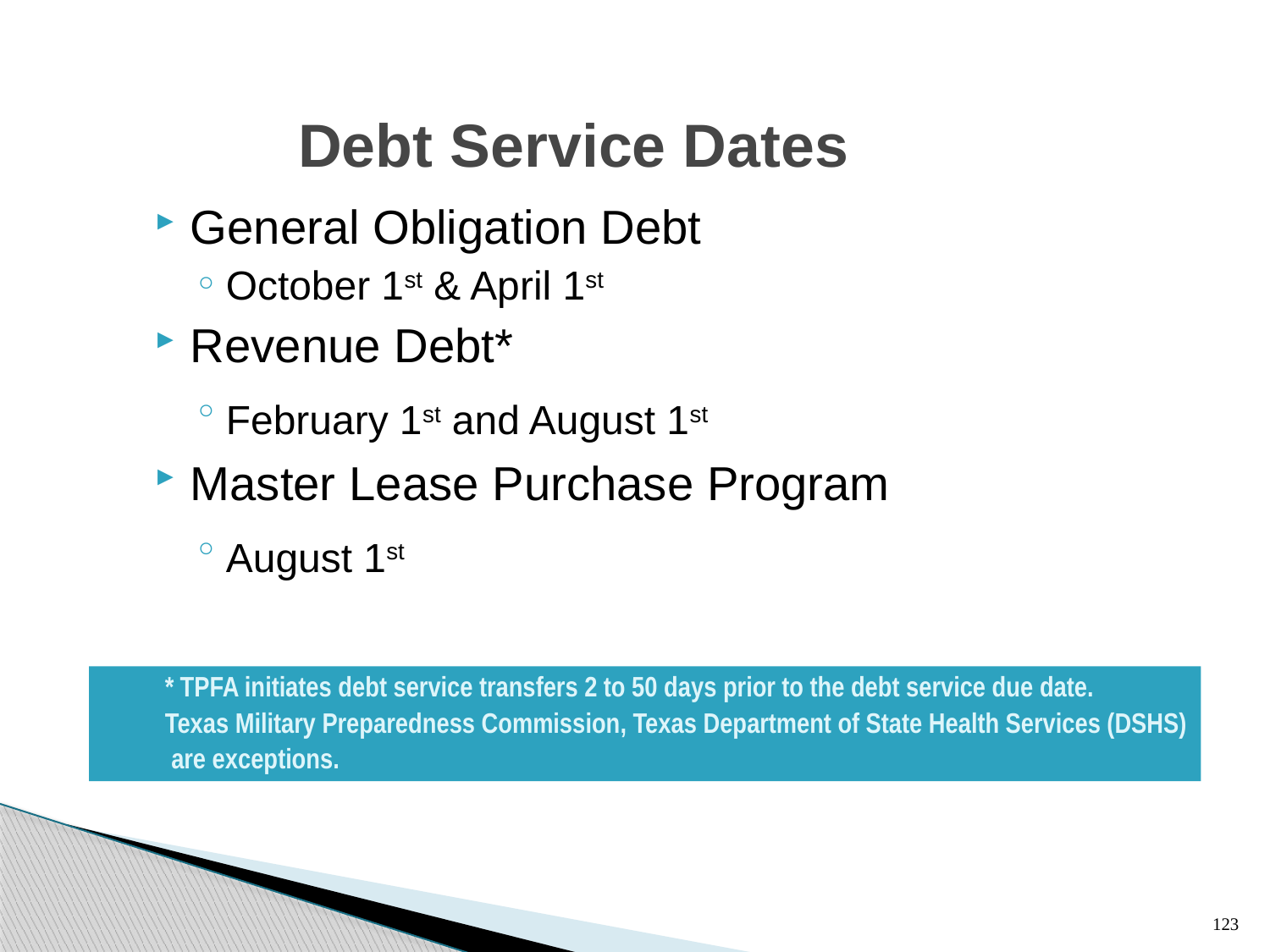

# Debt Service Dates
General Obligation Debt
October 1st & April 1st
Revenue Debt*
February 1st and August 1st
Master Lease Purchase Program
August 1st
* TPFA initiates debt service transfers 2 to 50 days prior to the debt service due date.
Texas Military Preparedness Commission, Texas Department of State Health Services (DSHS)
 are exceptions.
123